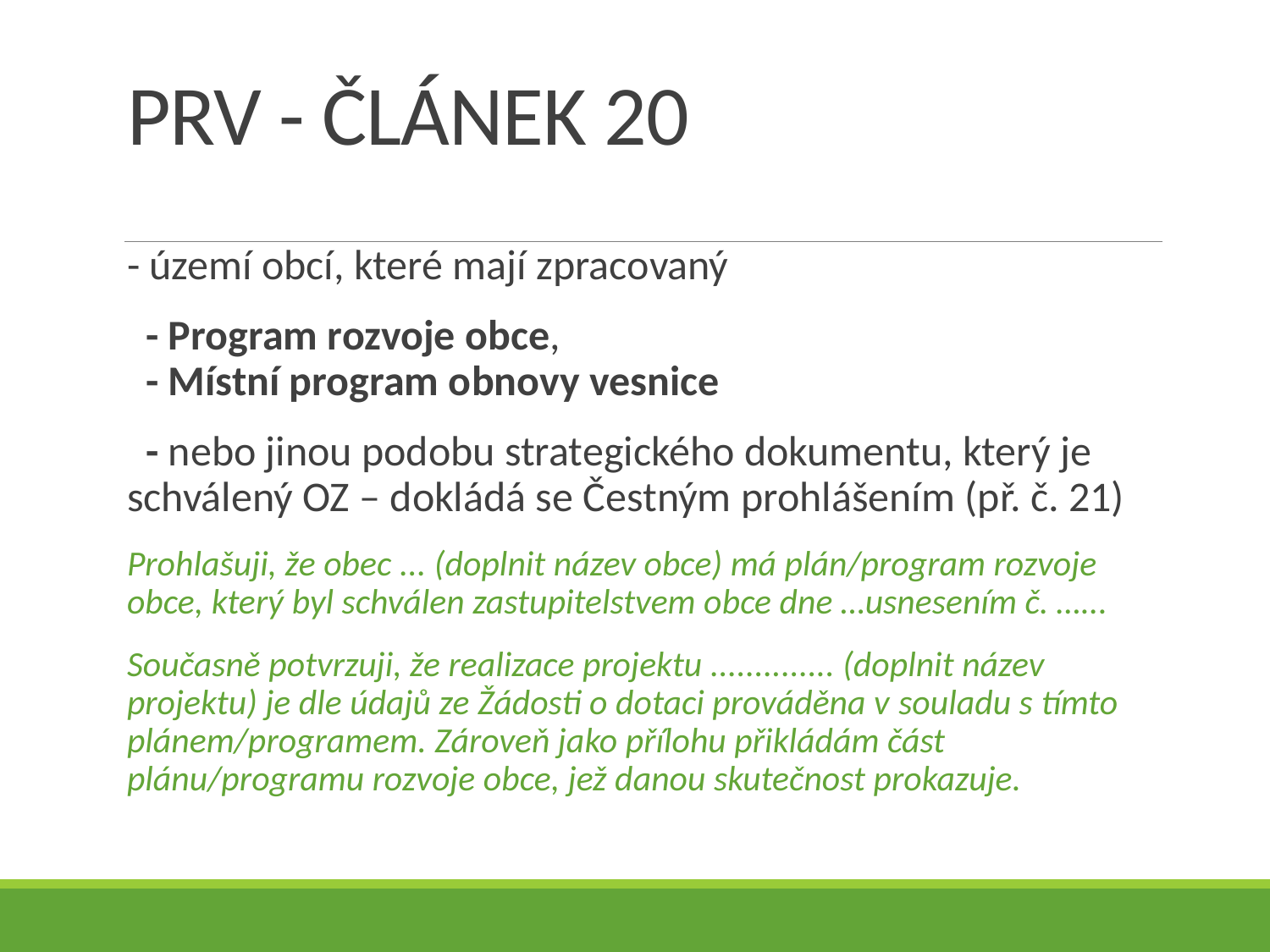

# PRV - ČLÁNEK 20
- území obcí, které mají zpracovaný
  - Program rozvoje obce,
  - Místní program obnovy vesnice
  - nebo jinou podobu strategického dokumentu, který je    schválený OZ – dokládá se Čestným prohlášením (př. č. 21)
Prohlašuji, že obec ... (doplnit název obce) má plán/program rozvoje obce, který byl schválen zastupitelstvem obce dne …usnesením č. …...
Současně potvrzuji, že realizace projektu .............. (doplnit název projektu) je dle údajů ze Žádosti o dotaci prováděna v souladu s tímto plánem/programem. Zároveň jako přílohu přikládám část plánu/programu rozvoje obce, jež danou skutečnost prokazuje.